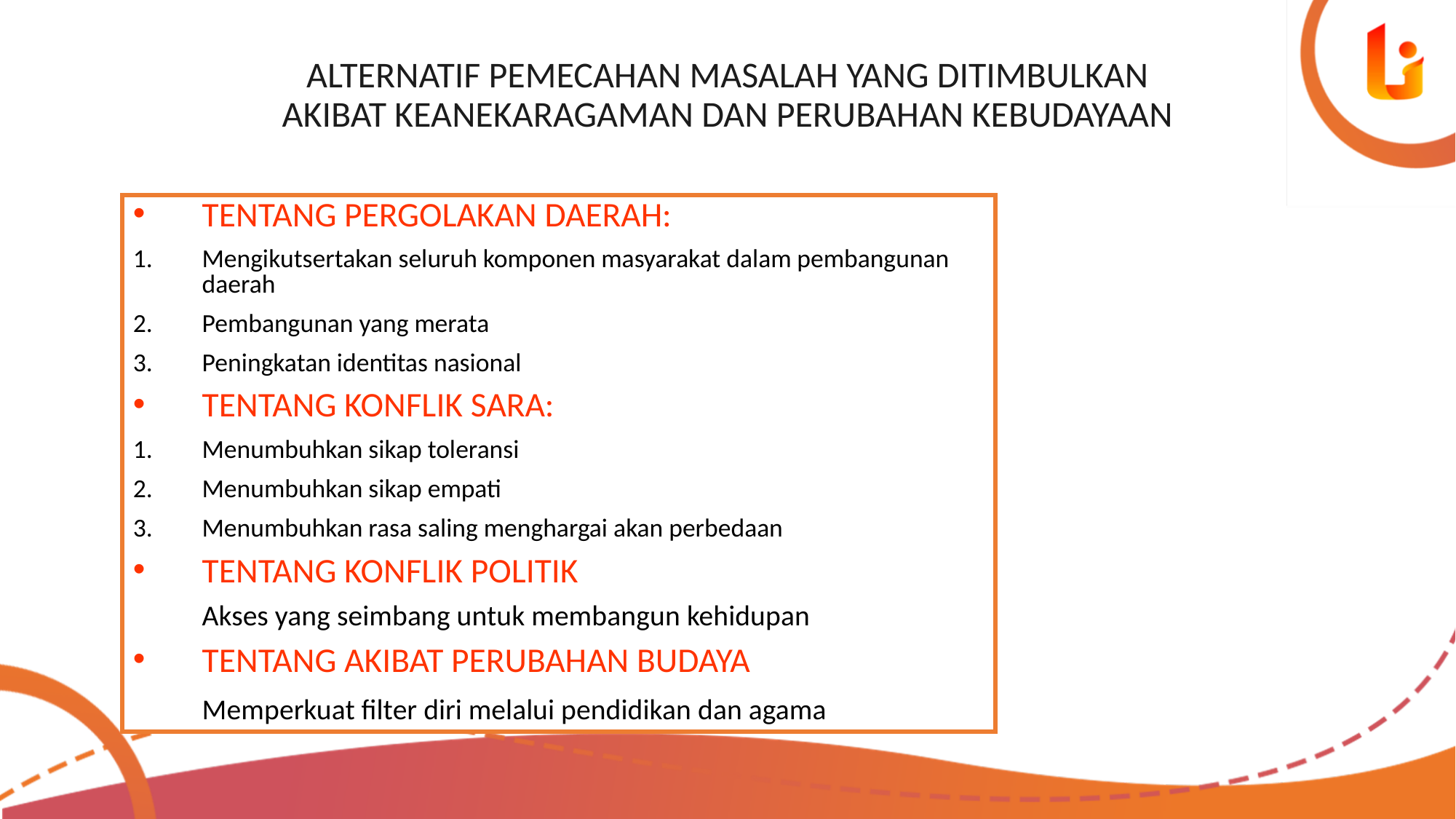

# ALTERNATIF PEMECAHAN MASALAH YANG DITIMBULKAN AKIBAT KEANEKARAGAMAN DAN PERUBAHAN KEBUDAYAAN
TENTANG PERGOLAKAN DAERAH:
Mengikutsertakan seluruh komponen masyarakat dalam pembangunan daerah
Pembangunan yang merata
Peningkatan identitas nasional
TENTANG KONFLIK SARA:
Menumbuhkan sikap toleransi
Menumbuhkan sikap empati
Menumbuhkan rasa saling menghargai akan perbedaan
TENTANG KONFLIK POLITIK
	Akses yang seimbang untuk membangun kehidupan
TENTANG AKIBAT PERUBAHAN BUDAYA
	Memperkuat filter diri melalui pendidikan dan agama